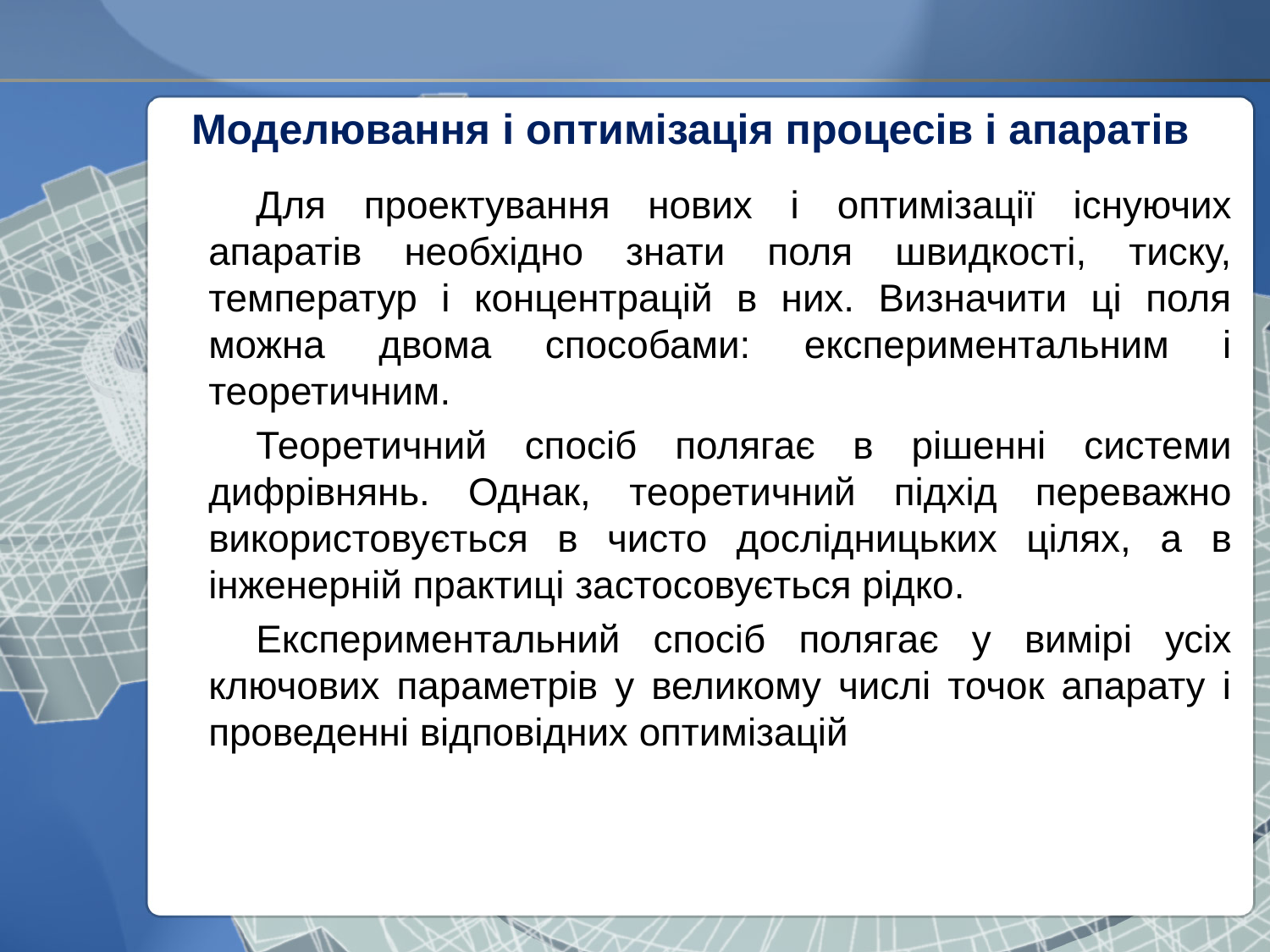

Моделювання і оптимізація процесів і апаратів

Для проектування нових і оптимізації існуючих апаратів необхідно знати поля швидкості, тиску, температур і концентрацій в них. Визначити ці поля можна двома способами: експериментальним і теоретичним.
Теоретичний спосіб полягає в рішенні системи дифрівнянь. Однак, теоретичний підхід переважно використовується в чисто дослідницьких цілях, а в інженерній практиці застосовується рідко.
Експериментальний спосіб полягає у вимірі усіх ключових параметрів у великому числі точок апарату і проведенні відповідних оптимізацій